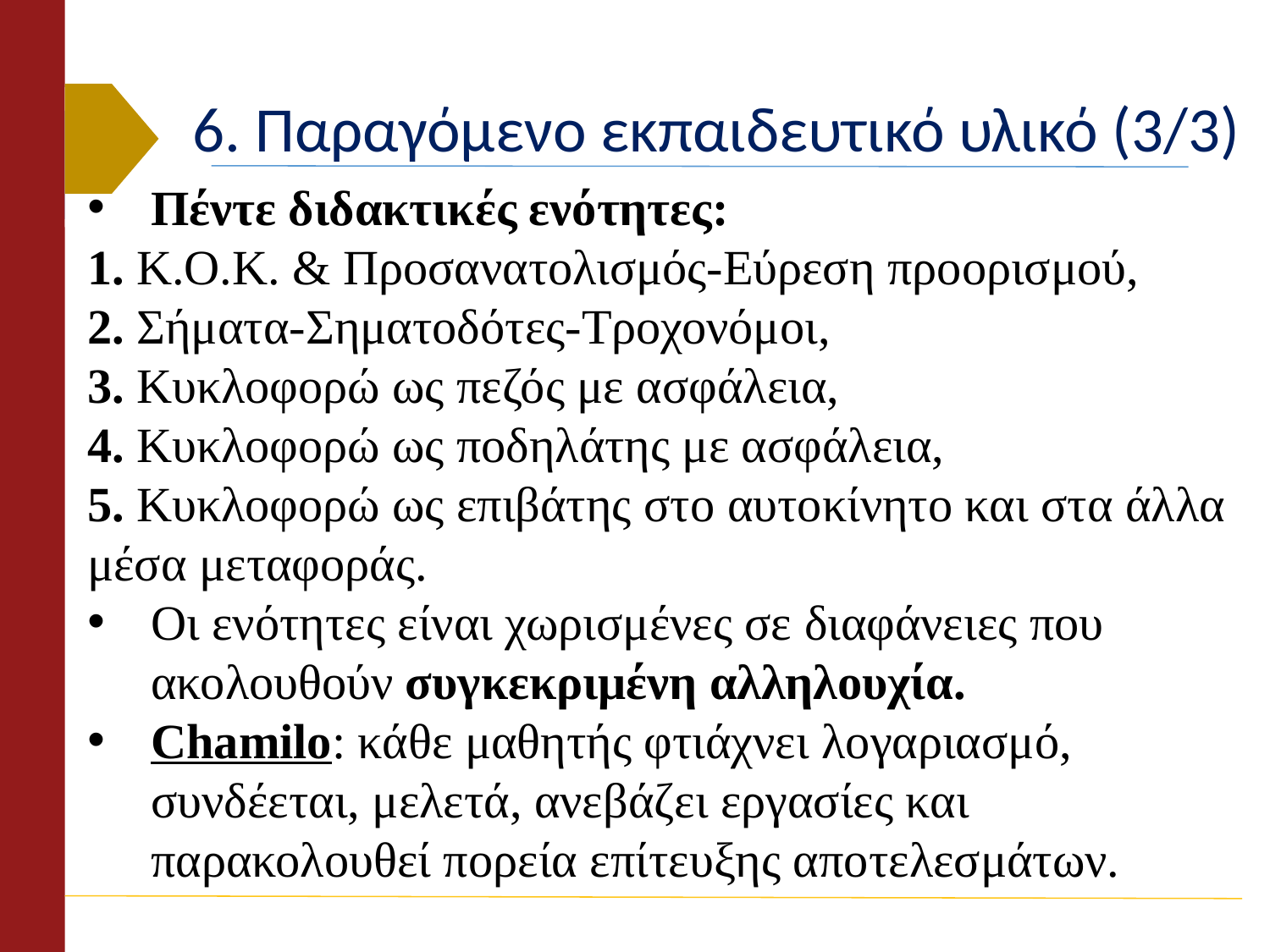

# 6. Παραγόμενο εκπαιδευτικό υλικό (3/3)
Πέντε διδακτικές ενότητες:
1. Κ.Ο.Κ. & Προσανατολισμός-Εύρεση προορισμού,
2. Σήματα-Σηματοδότες-Τροχονόμοι,
3. Κυκλοφορώ ως πεζός με ασφάλεια,
4. Κυκλοφορώ ως ποδηλάτης με ασφάλεια,
5. Κυκλοφορώ ως επιβάτης στο αυτοκίνητο και στα άλλα μέσα μεταφοράς.
Οι ενότητες είναι χωρισμένες σε διαφάνειες που ακολουθούν συγκεκριμένη αλληλουχία.
Chamilo: κάθε μαθητής φτιάχνει λογαριασμό, συνδέεται, μελετά, ανεβάζει εργασίες και παρακολουθεί πορεία επίτευξης αποτελεσμάτων.